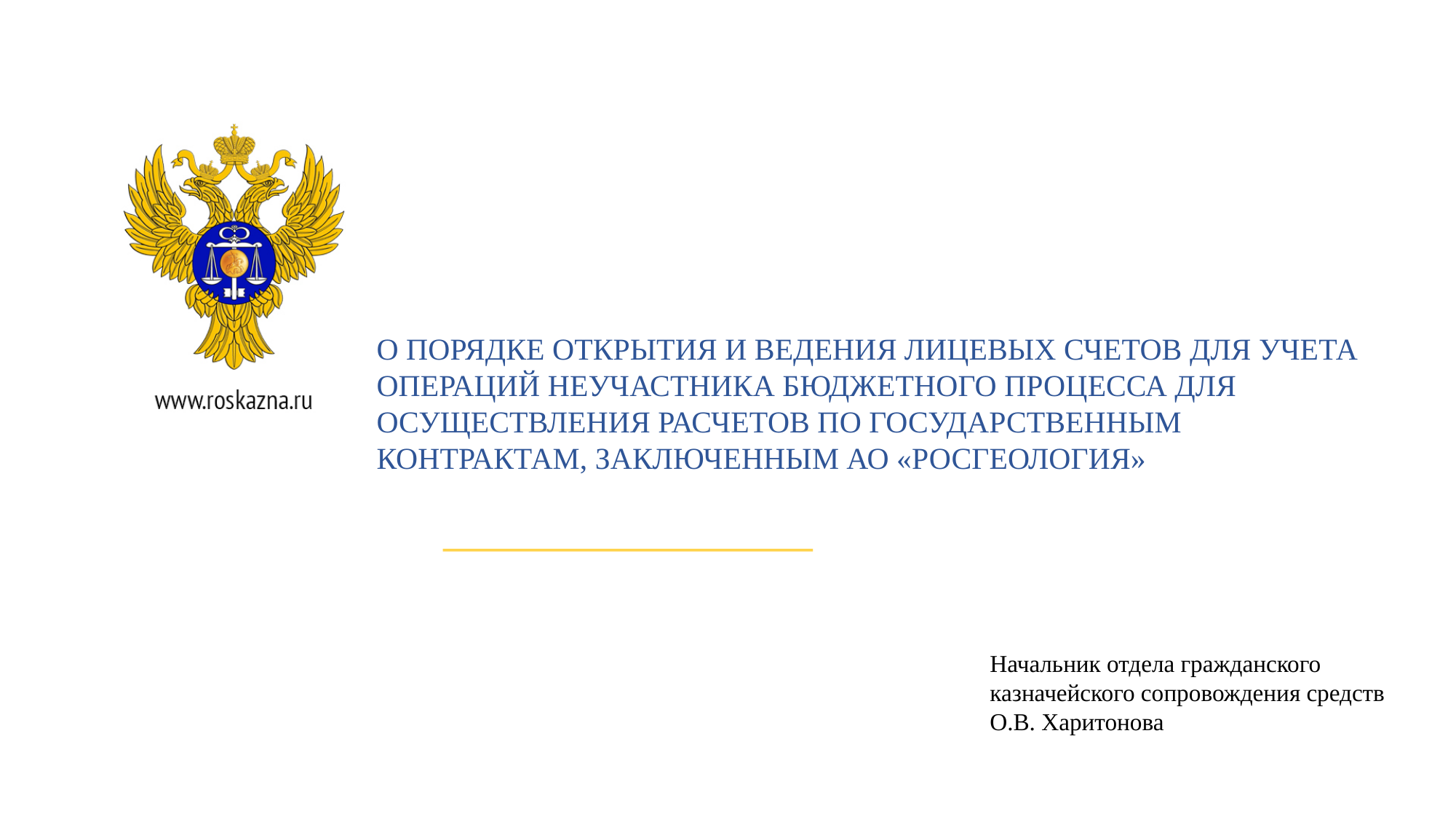

О ПОРЯДКЕ ОТКРЫТИЯ И ВЕДЕНИЯ ЛИЦЕВЫХ СЧЕТОВ ДЛЯ УЧЕТА ОПЕРАЦИЙ НЕУЧАСТНИКА БЮДЖЕТНОГО ПРОЦЕССА ДЛЯ ОСУЩЕСТВЛЕНИЯ РАСЧЕТОВ ПО ГОСУДАРСТВЕННЫМ КОНТРАКТАМ, ЗАКЛЮЧЕННЫМ АО «РОСГЕОЛОГИЯ»

Начальник отдела гражданского казначейского сопровождения средств
О.В. Харитонова